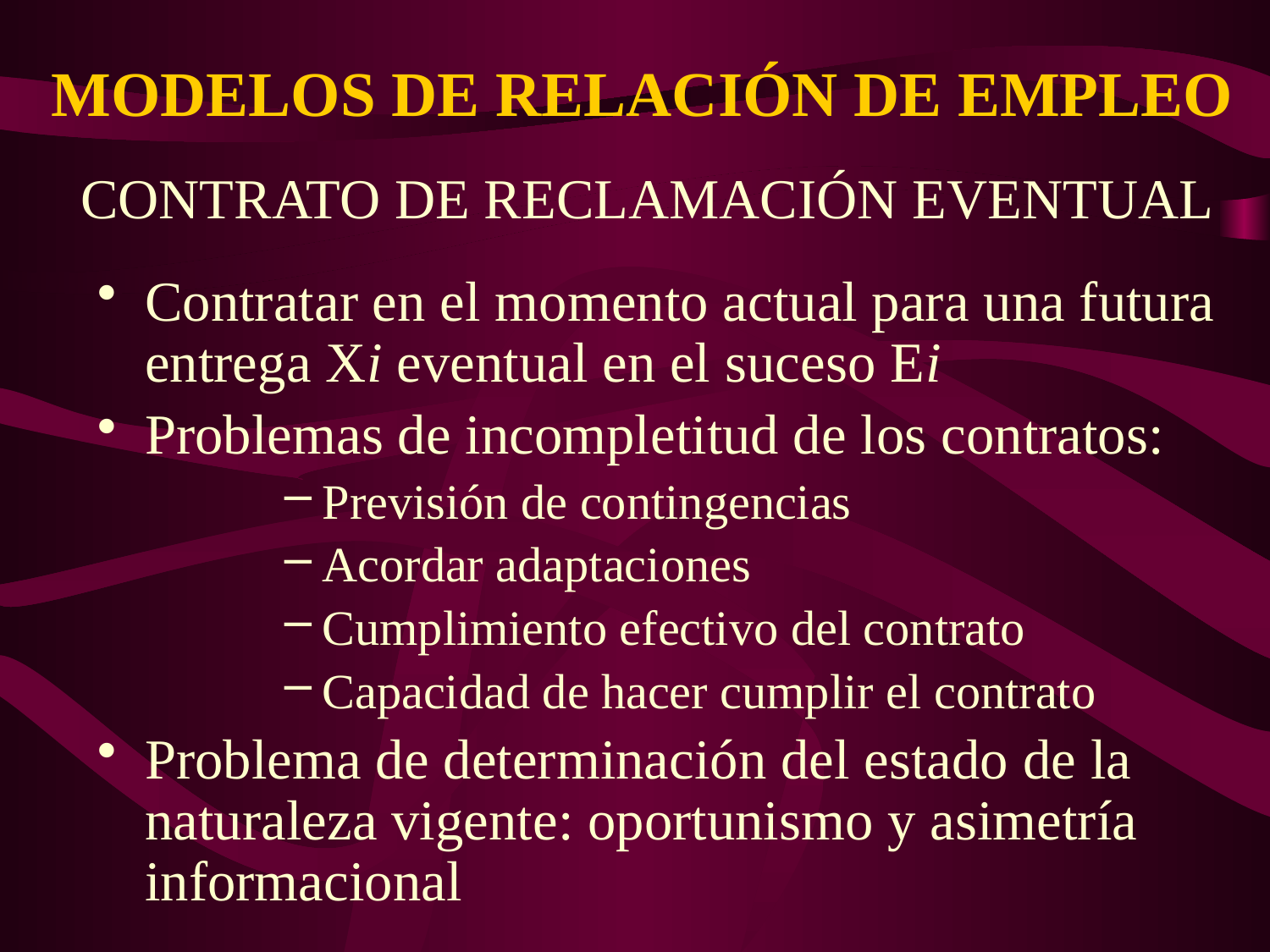

# MODELOS DE RELACIÓN DE EMPLEO
CONTRATO DE RECLAMACIÓN EVENTUAL
Contratar en el momento actual para una futura entrega Xi eventual en el suceso Ei
Problemas de incompletitud de los contratos:
Previsión de contingencias
Acordar adaptaciones
Cumplimiento efectivo del contrato
Capacidad de hacer cumplir el contrato
Problema de determinación del estado de la naturaleza vigente: oportunismo y asimetría informacional